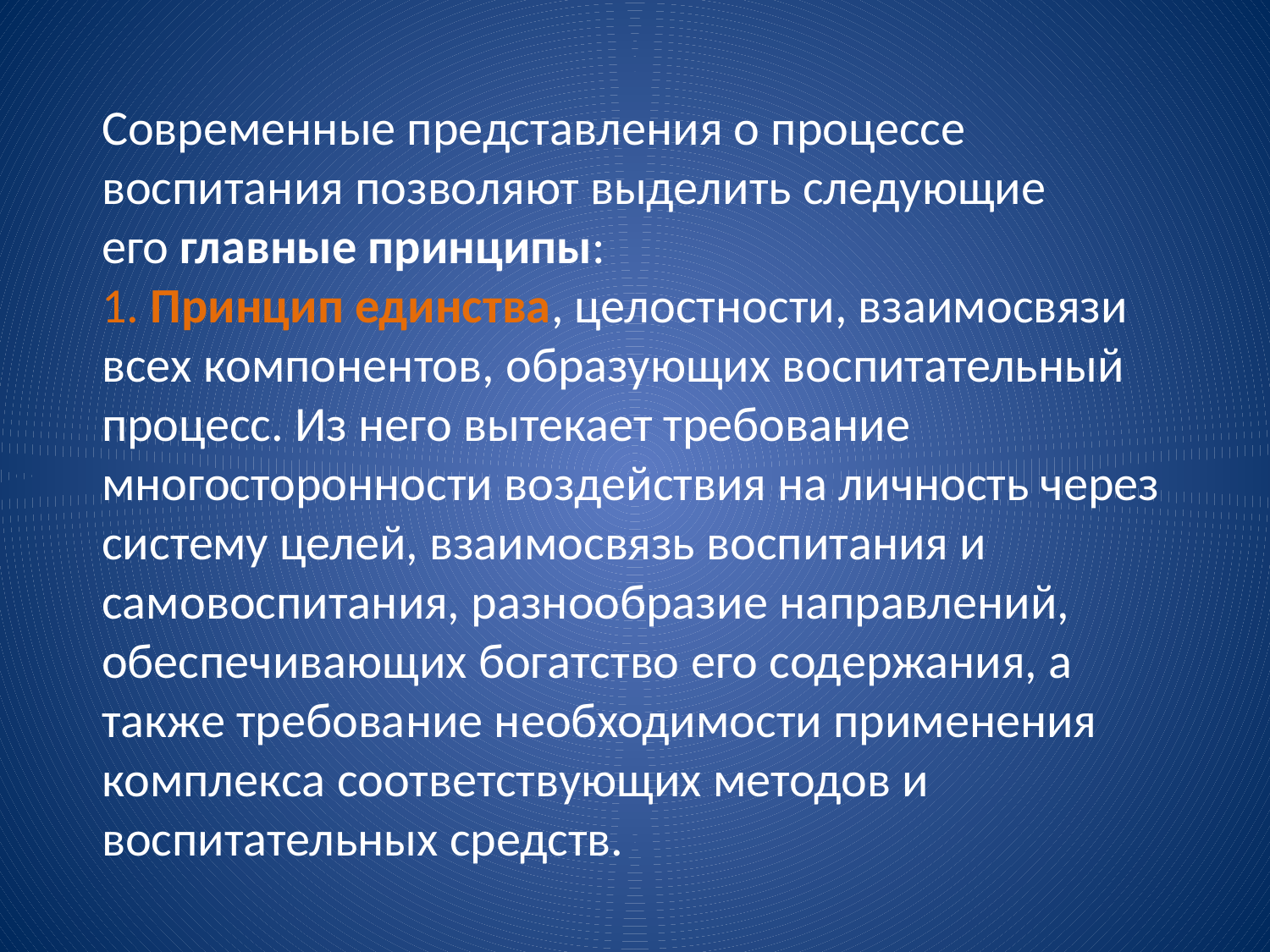

Современные представления о процессе воспитания позволяют выделить следующие его главные принципы:
1. Принцип единства, целостности, взаимосвязи всех компонентов, образующих воспитательный процесс. Из него вытекает требование многосторонности воздействия на личность через систему целей, взаимосвязь воспитания и самовоспитания, разнообразие направлений, обеспечивающих богатство его содержания, а также требование необходимости применения комплекса соответствующих методов и воспитательных средств.